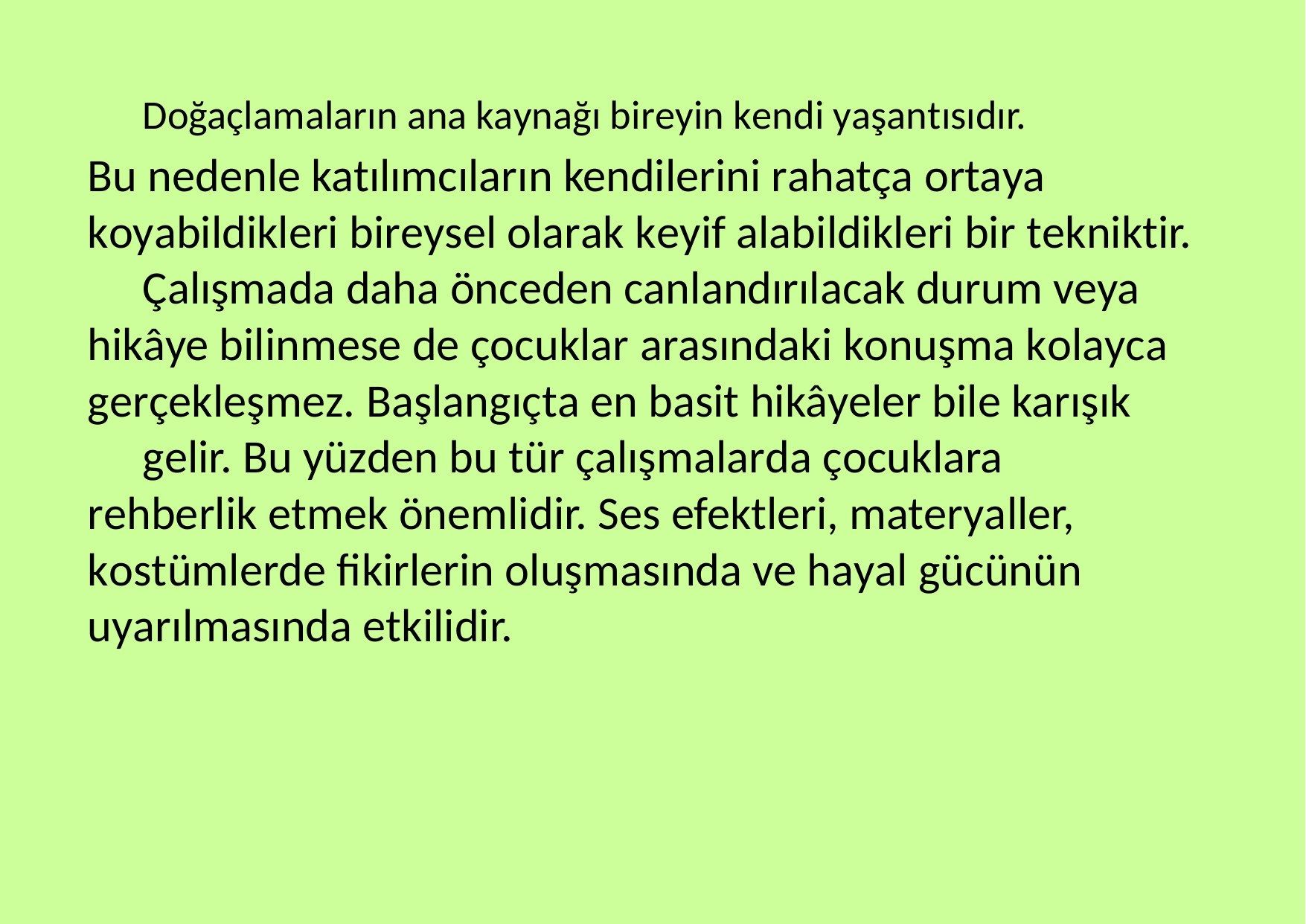

Doğaçlamaların ana kaynağı bireyin kendi yaşantısıdır.
Bu nedenle katılımcıların kendilerini rahatça ortaya koyabildikleri bireysel olarak keyif alabildikleri bir tekniktir.
Çalışmada daha önceden canlandırılacak durum veya hikâye bilinmese de çocuklar arasındaki konuşma kolayca gerçekleşmez. Başlangıçta en basit hikâyeler bile karışık
gelir. Bu yüzden bu tür çalışmalarda çocuklara rehberlik etmek önemlidir. Ses efektleri, materyaller, kostümlerde fikirlerin oluşmasında ve hayal gücünün uyarılmasında etkilidir.